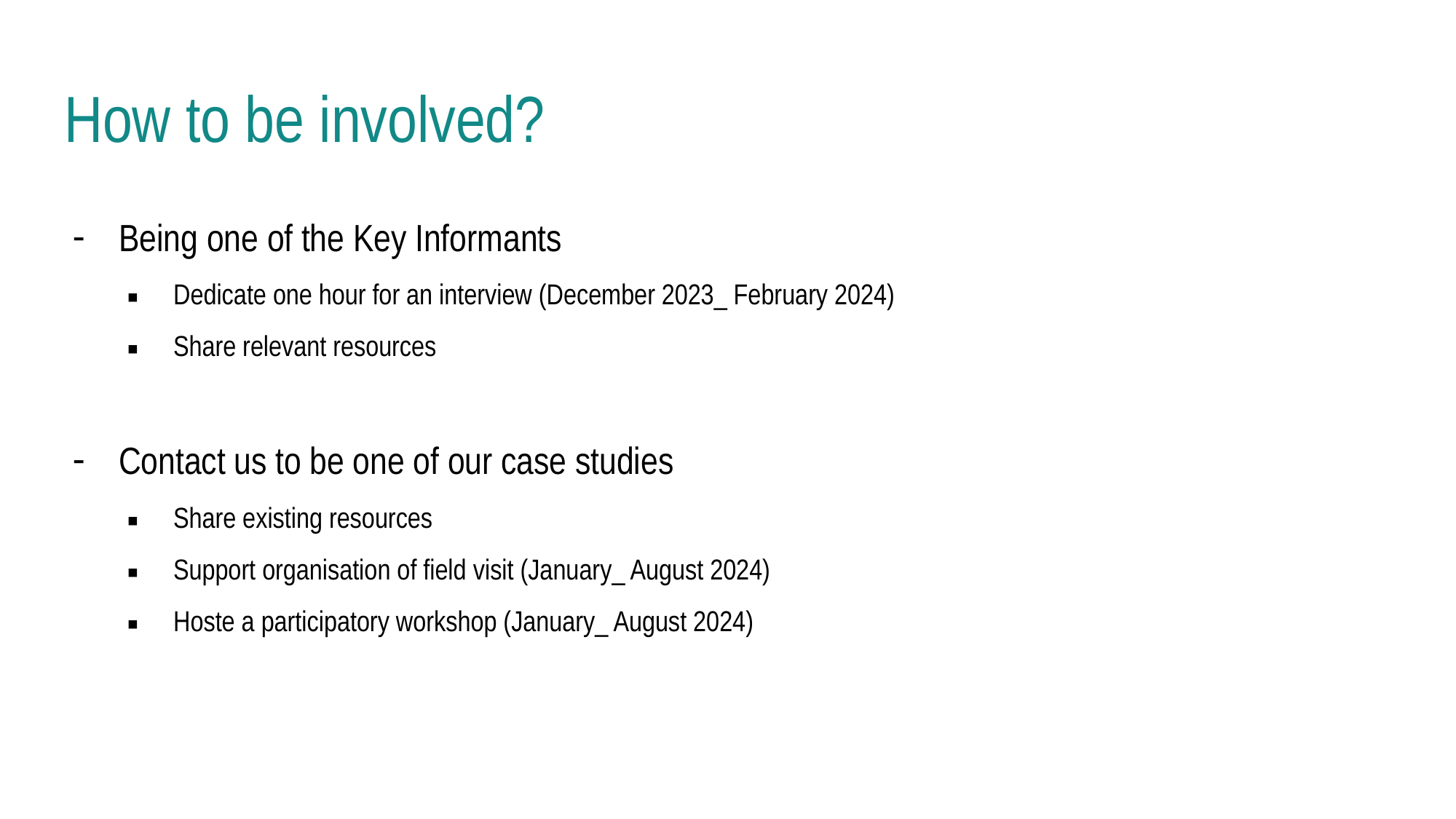

# How to be involved?
Being one of the Key Informants
Dedicate one hour for an interview (December 2023_ February 2024)
Share relevant resources

Contact us to be one of our case studies
Share existing resources
Support organisation of field visit (January_ August 2024)
Hoste a participatory workshop (January_ August 2024)